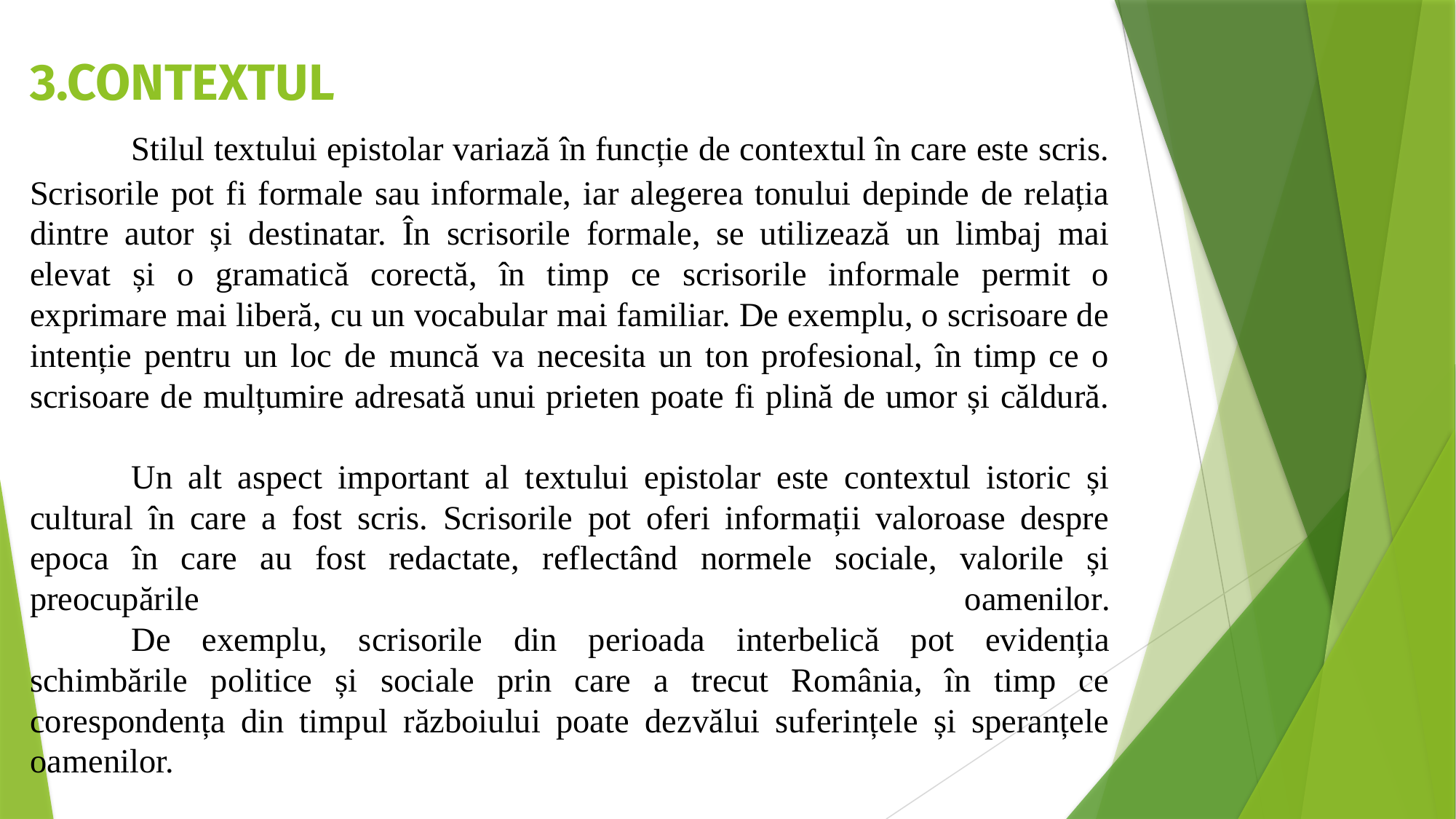

# 3.CONTEXTUL Stilul textului epistolar variază în funcție de contextul în care este scris. Scrisorile pot fi formale sau informale, iar alegerea tonului depinde de relația dintre autor și destinatar. În scrisorile formale, se utilizează un limbaj mai elevat și o gramatică corectă, în timp ce scrisorile informale permit o exprimare mai liberă, cu un vocabular mai familiar. De exemplu, o scrisoare de intenție pentru un loc de muncă va necesita un ton profesional, în timp ce o scrisoare de mulțumire adresată unui prieten poate fi plină de umor și căldură. Un alt aspect important al textului epistolar este contextul istoric și cultural în care a fost scris. Scrisorile pot oferi informații valoroase despre epoca în care au fost redactate, reflectând normele sociale, valorile și preocupările oamenilor. De exemplu, scrisorile din perioada interbelică pot evidenția schimbările politice și sociale prin care a trecut România, în timp ce corespondența din timpul războiului poate dezvălui suferințele și speranțele oamenilor.